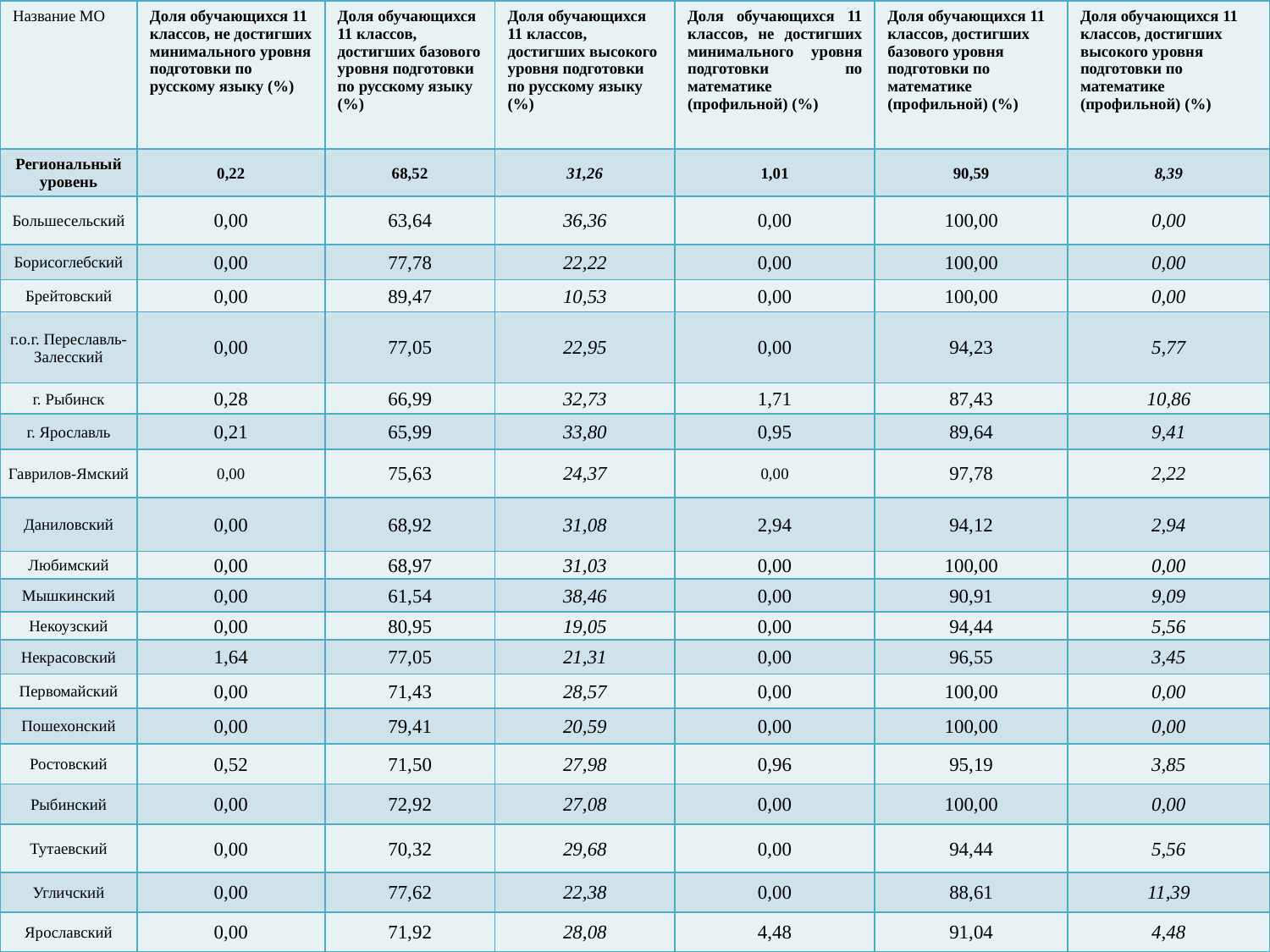

| Название МО | Доля обучающихся 11 классов, не достигших минимального уровня подготовки по русскому языку (%) | Доля обучающихся 11 классов, достигших базового уровня подготовки по русскому языку (%) | Доля обучающихся 11 классов, достигших высокого уровня подготовки по русскому языку (%) | Доля обучающихся 11 классов, не достигших минимального уровня подготовки по математике (профильной) (%) | Доля обучающихся 11 классов, достигших базового уровня подготовки по математике (профильной) (%) | Доля обучающихся 11 классов, достигших высокого уровня подготовки по математике (профильной) (%) |
| --- | --- | --- | --- | --- | --- | --- |
| Региональный уровень | 0,22 | 68,52 | 31,26 | 1,01 | 90,59 | 8,39 |
| Большесельский | 0,00 | 63,64 | 36,36 | 0,00 | 100,00 | 0,00 |
| Борисоглебский | 0,00 | 77,78 | 22,22 | 0,00 | 100,00 | 0,00 |
| Брейтовский | 0,00 | 89,47 | 10,53 | 0,00 | 100,00 | 0,00 |
| г.о.г. Переславль-Залесский | 0,00 | 77,05 | 22,95 | 0,00 | 94,23 | 5,77 |
| г. Рыбинск | 0,28 | 66,99 | 32,73 | 1,71 | 87,43 | 10,86 |
| г. Ярославль | 0,21 | 65,99 | 33,80 | 0,95 | 89,64 | 9,41 |
| Гаврилов-Ямский | 0,00 | 75,63 | 24,37 | 0,00 | 97,78 | 2,22 |
| Даниловский | 0,00 | 68,92 | 31,08 | 2,94 | 94,12 | 2,94 |
| Любимский | 0,00 | 68,97 | 31,03 | 0,00 | 100,00 | 0,00 |
| Мышкинский | 0,00 | 61,54 | 38,46 | 0,00 | 90,91 | 9,09 |
| Некоузский | 0,00 | 80,95 | 19,05 | 0,00 | 94,44 | 5,56 |
| Некрасовский | 1,64 | 77,05 | 21,31 | 0,00 | 96,55 | 3,45 |
| Первомайский | 0,00 | 71,43 | 28,57 | 0,00 | 100,00 | 0,00 |
| Пошехонский | 0,00 | 79,41 | 20,59 | 0,00 | 100,00 | 0,00 |
| Ростовский | 0,52 | 71,50 | 27,98 | 0,96 | 95,19 | 3,85 |
| Рыбинский | 0,00 | 72,92 | 27,08 | 0,00 | 100,00 | 0,00 |
| Тутаевский | 0,00 | 70,32 | 29,68 | 0,00 | 94,44 | 5,56 |
| Угличский | 0,00 | 77,62 | 22,38 | 0,00 | 88,61 | 11,39 |
| Ярославский | 0,00 | 71,92 | 28,08 | 4,48 | 91,04 | 4,48 |